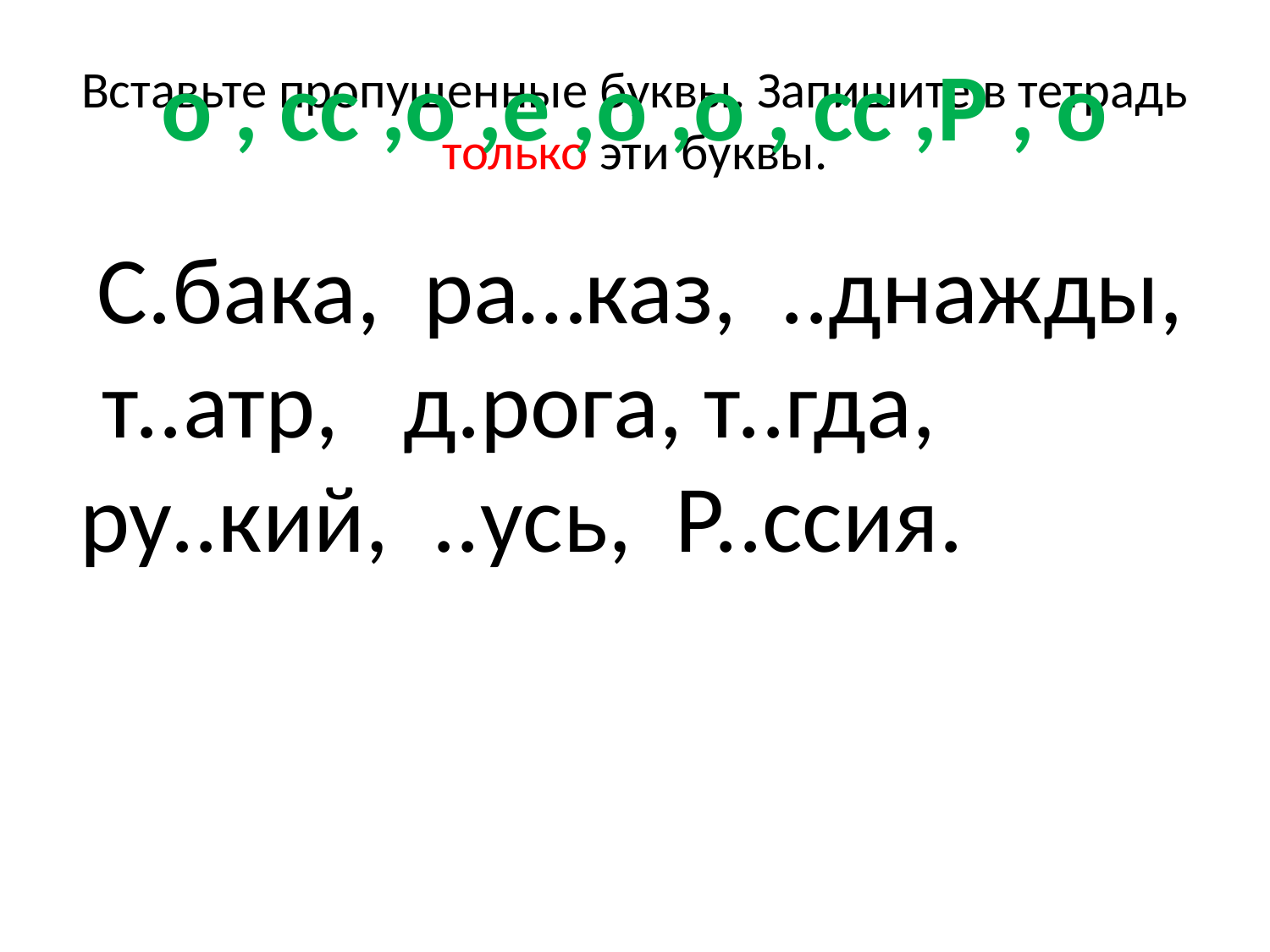

о , сс ,о ,е ,о ,о , сс ,Р , о
# Вставьте пропущенные буквы. Запишите в тетрадь только эти буквы.
   С.бака,  ра…каз,  ..днажды,  т..атр,   д.рога, т..гда,  ру..кий,  ..усь,  Р..ссия.